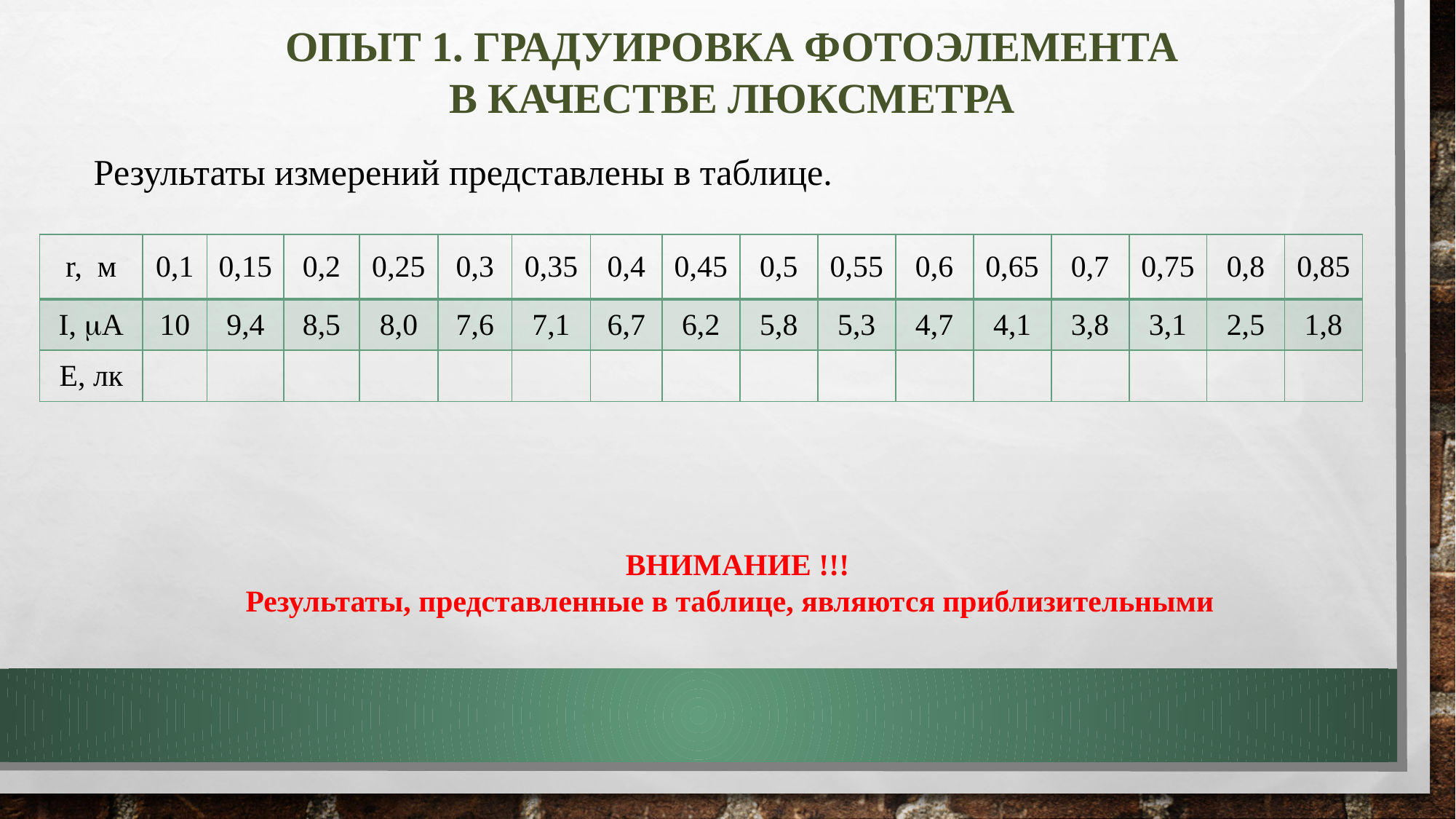

ОПЫТ 1. ГРАДУИРОВКА ФОТОЭЛЕМЕНТА
В КАЧЕСТВЕ ЛЮКСМЕТРА
Результаты измерений представлены в таблице.
| r, м | 0,1 | 0,15 | 0,2 | 0,25 | 0,3 | 0,35 | 0,4 | 0,45 | 0,5 | 0,55 | 0,6 | 0,65 | 0,7 | 0,75 | 0,8 | 0,85 |
| --- | --- | --- | --- | --- | --- | --- | --- | --- | --- | --- | --- | --- | --- | --- | --- | --- |
| I, μА | 10 | 9,4 | 8,5 | 8,0 | 7,6 | 7,1 | 6,7 | 6,2 | 5,8 | 5,3 | 4,7 | 4,1 | 3,8 | 3,1 | 2,5 | 1,8 |
| Е, лк |  |  |  |  |  |  |  |  |  |  |  |  |  |  |  |  |
ВНИМАНИЕ !!!
Результаты, представленные в таблице, являются приблизительными